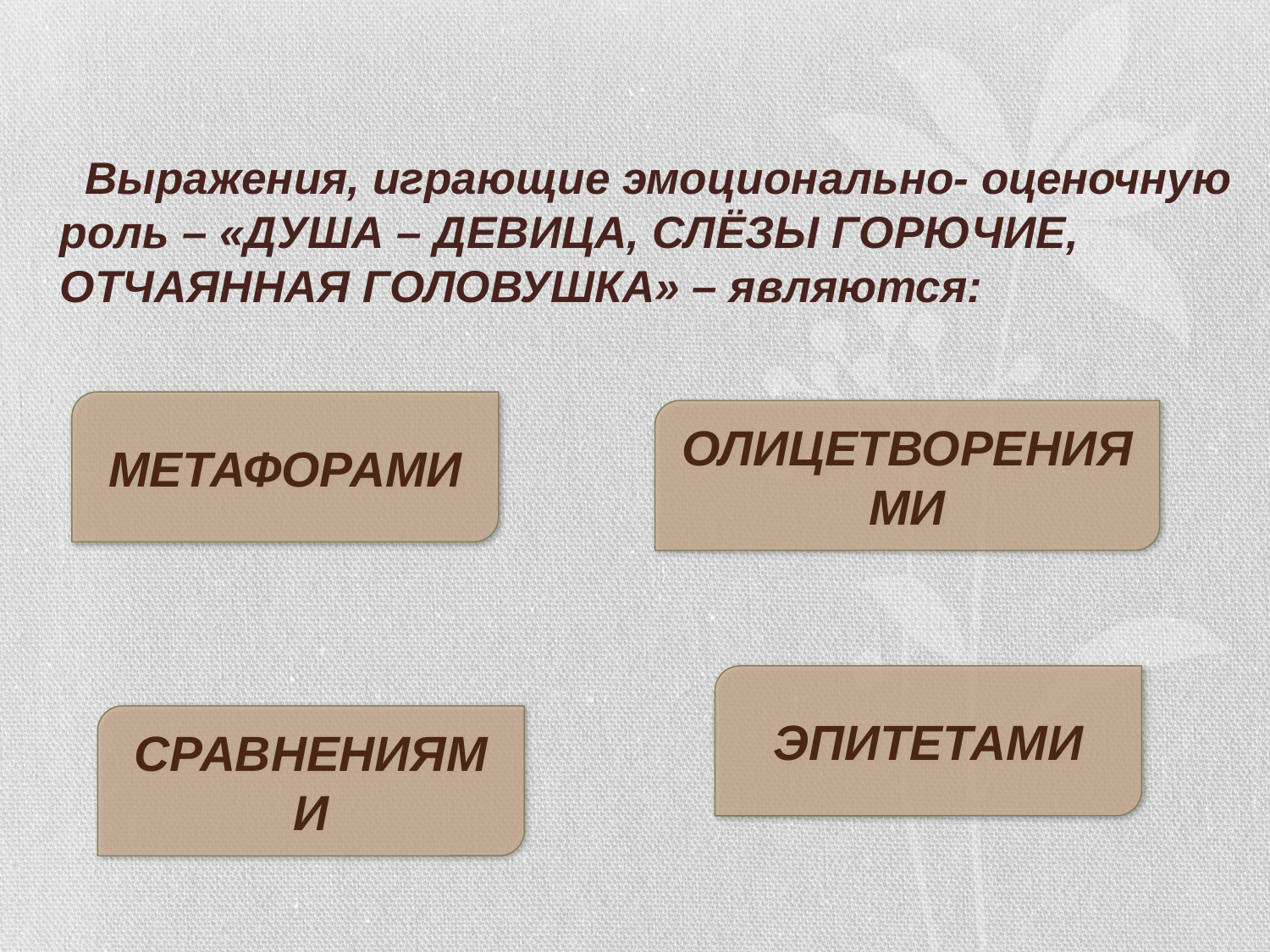

# Выражения, играющие эмоционально- оценочную роль – «ДУША – ДЕВИЦА, СЛЁЗЫ ГОРЮЧИЕ, ОТЧАЯННАЯ ГОЛОВУШКА» – являются:
МЕТАФОРАМИ
ОЛИЦЕТВОРЕНИЯМИ
ЭПИТЕТАМИ
СРАВНЕНИЯМИ